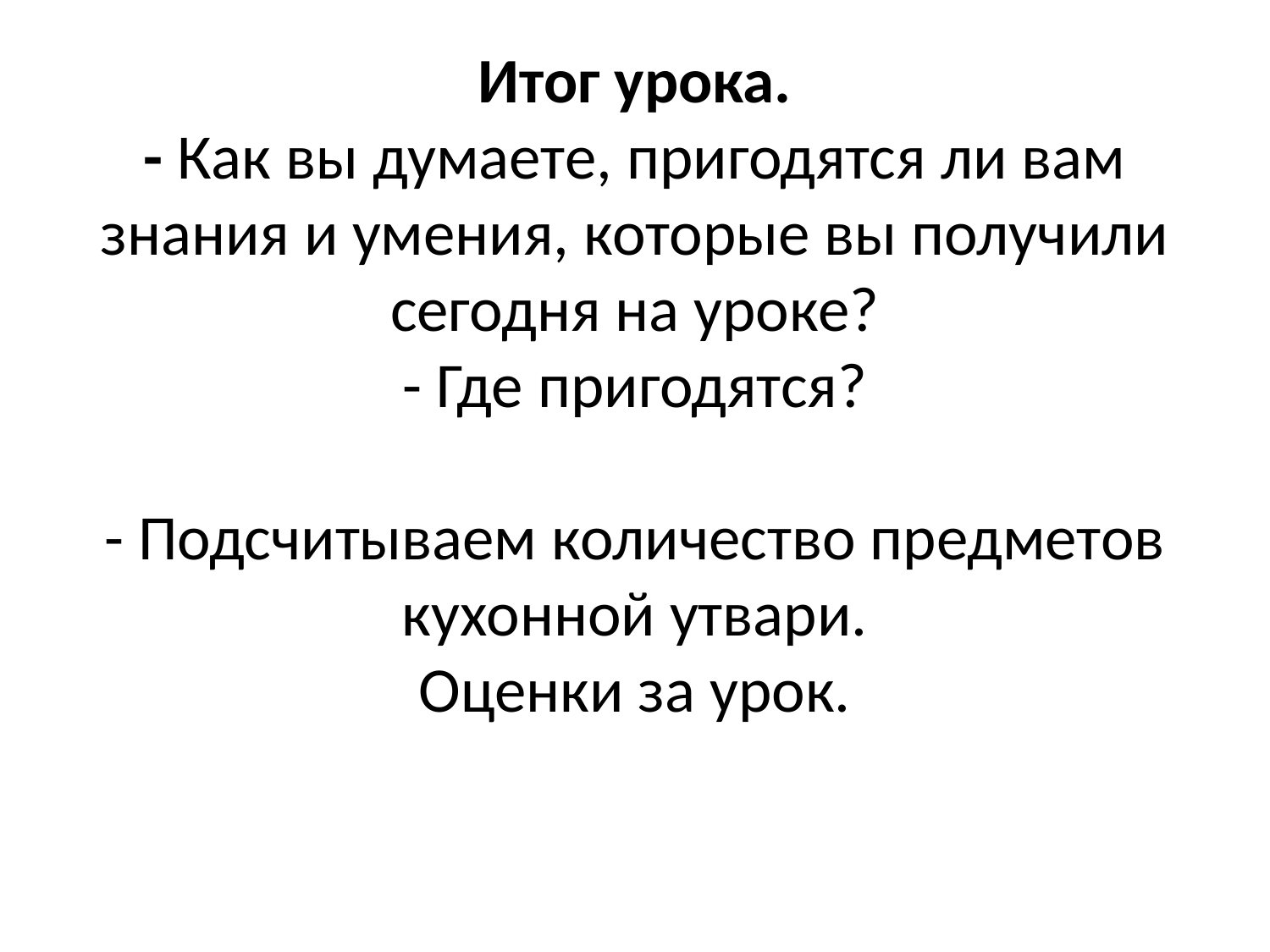

# Итог урока. - Как вы думаете, пригодятся ли вам знания и умения, которые вы получили сегодня на уроке? - Где пригодятся? - Подсчитываем количество предметов кухонной утвари. Оценки за урок.